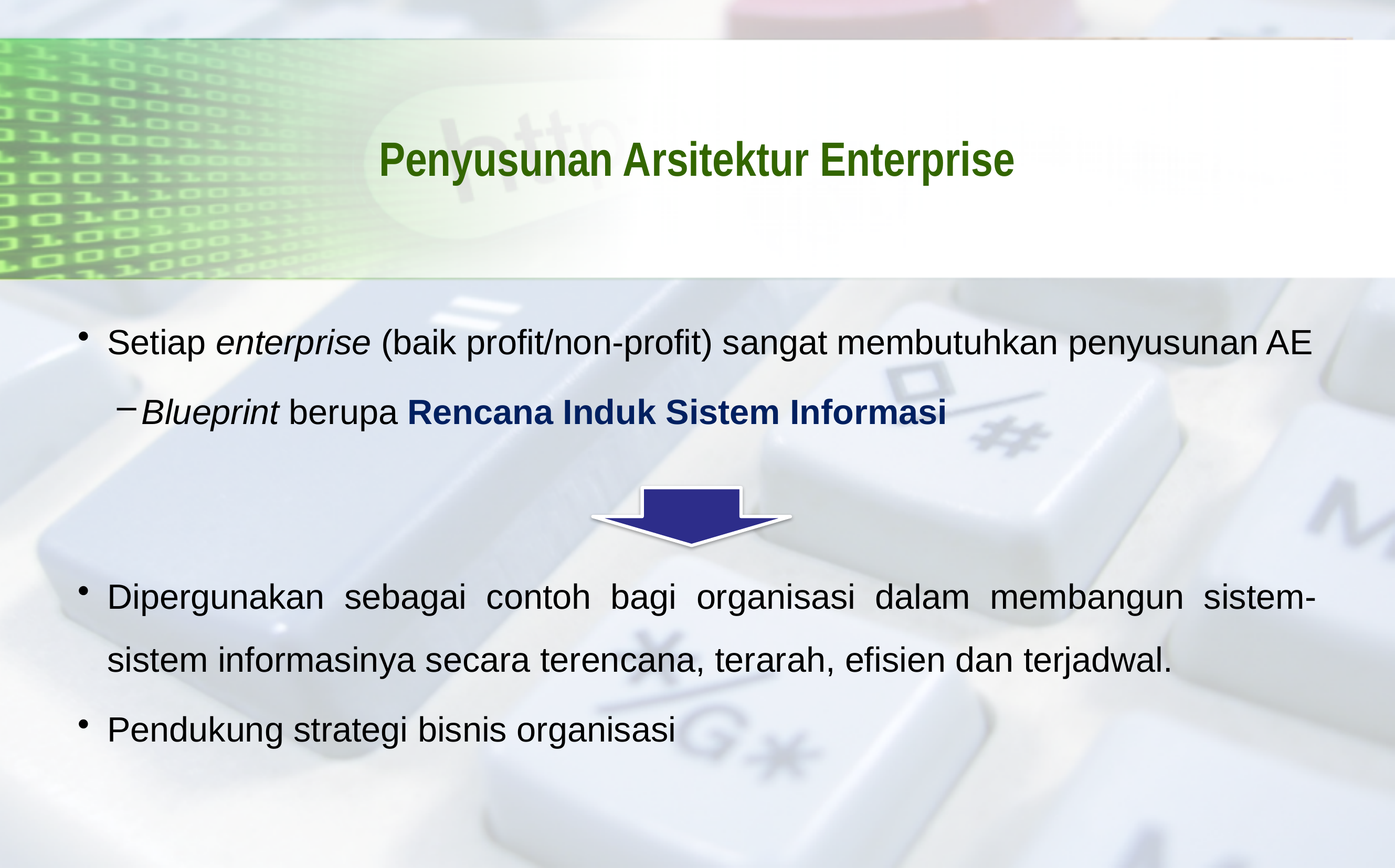

# Penyusunan Arsitektur Enterprise
Setiap enterprise (baik profit/non-profit) sangat membutuhkan penyusunan AE
Blueprint berupa Rencana Induk Sistem Informasi

Dipergunakan sebagai contoh bagi organisasi dalam membangun sistem-sistem informasinya secara terencana, terarah, efisien dan terjadwal.
Pendukung strategi bisnis organisasi